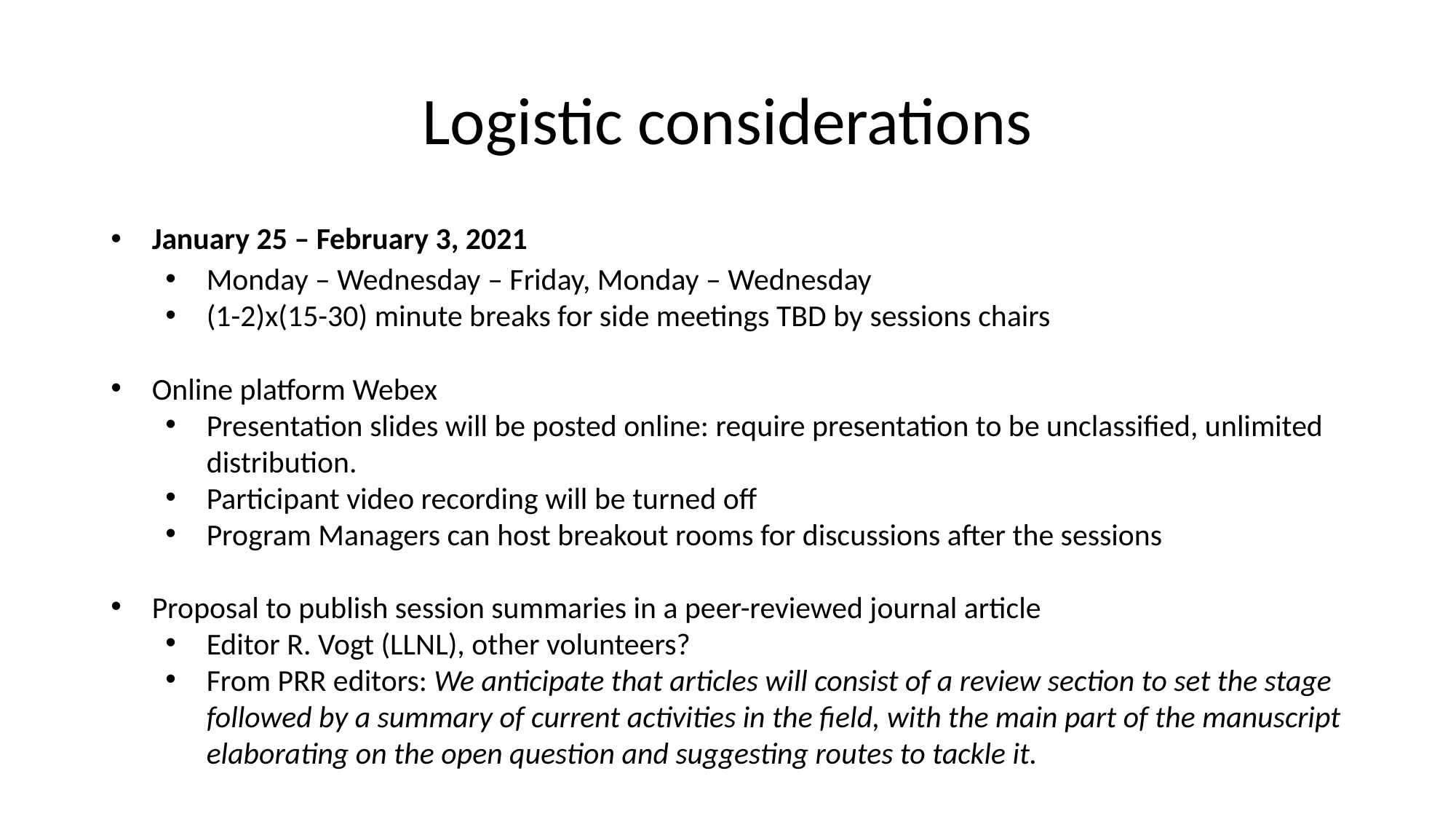

# Logistic considerations
January 25 – February 3, 2021
Monday – Wednesday – Friday, Monday – Wednesday
(1-2)x(15-30) minute breaks for side meetings TBD by sessions chairs

Online platform Webex
Presentation slides will be posted online: require presentation to be unclassified, unlimited distribution.
Participant video recording will be turned off
Program Managers can host breakout rooms for discussions after the sessions

Proposal to publish session summaries in a peer-reviewed journal article
Editor R. Vogt (LLNL), other volunteers?
From PRR editors: We anticipate that articles will consist of a review section to set the stage followed by a summary of current activities in the field, with the main part of the manuscript elaborating on the open question and suggesting routes to tackle it.